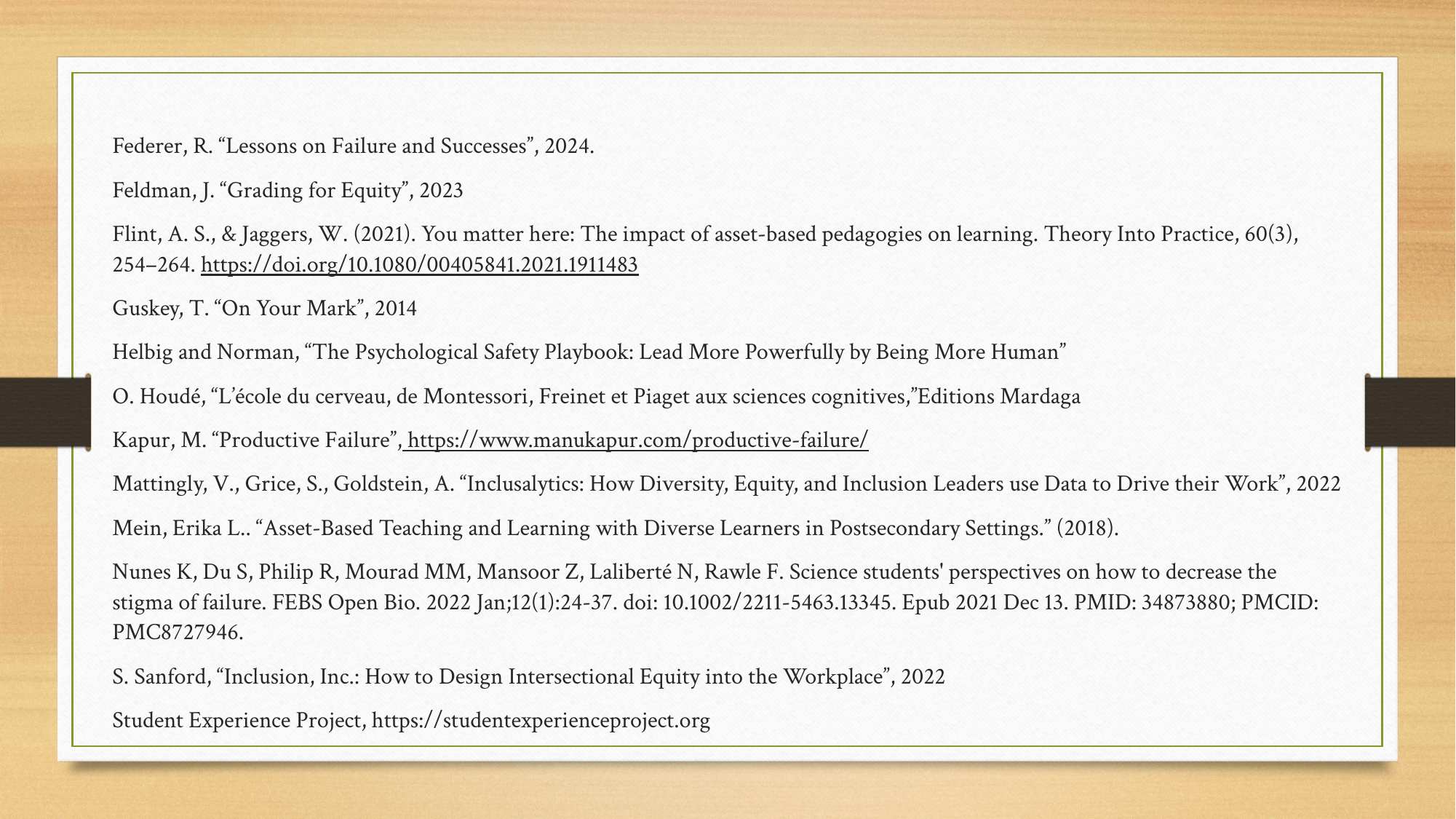

Federer, R. “Lessons on Failure and Successes”, 2024.
Feldman, J. “Grading for Equity”, 2023
Flint, A. S., & Jaggers, W. (2021). You matter here: The impact of asset-based pedagogies on learning. Theory Into Practice, 60(3), 254–264. https://doi.org/10.1080/00405841.2021.1911483
Guskey, T. “On Your Mark”, 2014
Helbig and Norman, “The Psychological Safety Playbook: Lead More Powerfully by Being More Human”
O. Houdé, “L’école du cerveau, de Montessori, Freinet et Piaget aux sciences cognitives,”Editions Mardaga
Kapur, M. “Productive Failure”, https://www.manukapur.com/productive-failure/
Mattingly, V., Grice, S., Goldstein, A. “Inclusalytics: How Diversity, Equity, and Inclusion Leaders use Data to Drive their Work”, 2022
Mein, Erika L.. “Asset-Based Teaching and Learning with Diverse Learners in Postsecondary Settings.” (2018).
Nunes K, Du S, Philip R, Mourad MM, Mansoor Z, Laliberté N, Rawle F. Science students' perspectives on how to decrease the stigma of failure. FEBS Open Bio. 2022 Jan;12(1):24-37. doi: 10.1002/2211-5463.13345. Epub 2021 Dec 13. PMID: 34873880; PMCID: PMC8727946.
S. Sanford, “Inclusion, Inc.: How to Design Intersectional Equity into the Workplace”, 2022
Student Experience Project, https://studentexperienceproject.org